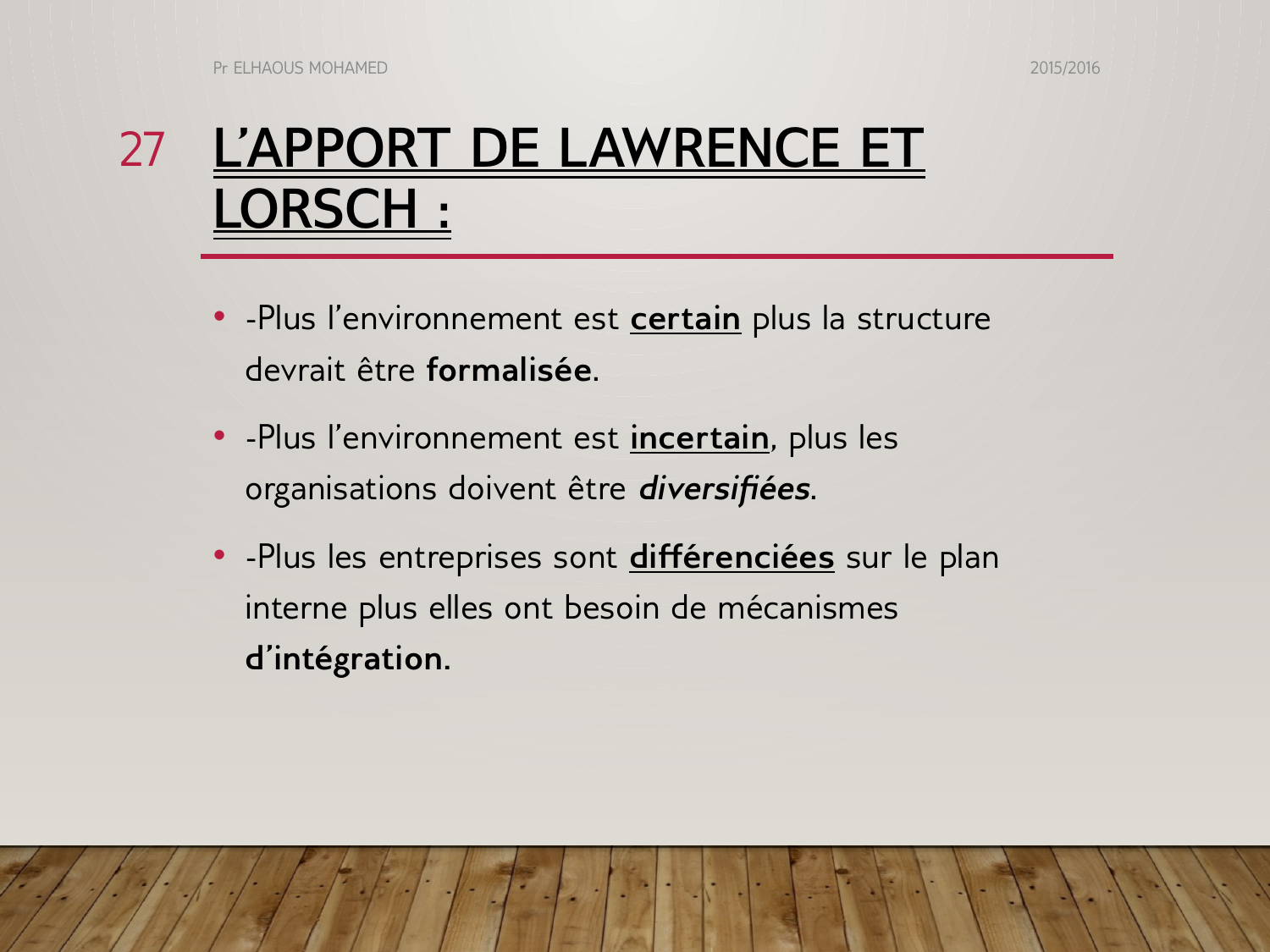

Pr ELHAOUS MOHAMED
2015/2016
27
# L’apport de Lawrence et Lorsch :
-Plus l’environnement est certain plus la structure devrait être formalisée.
-Plus l’environnement est incertain, plus les organisations doivent être diversifiées.
-Plus les entreprises sont différenciées sur le plan interne plus elles ont besoin de mécanismes d’intégration.